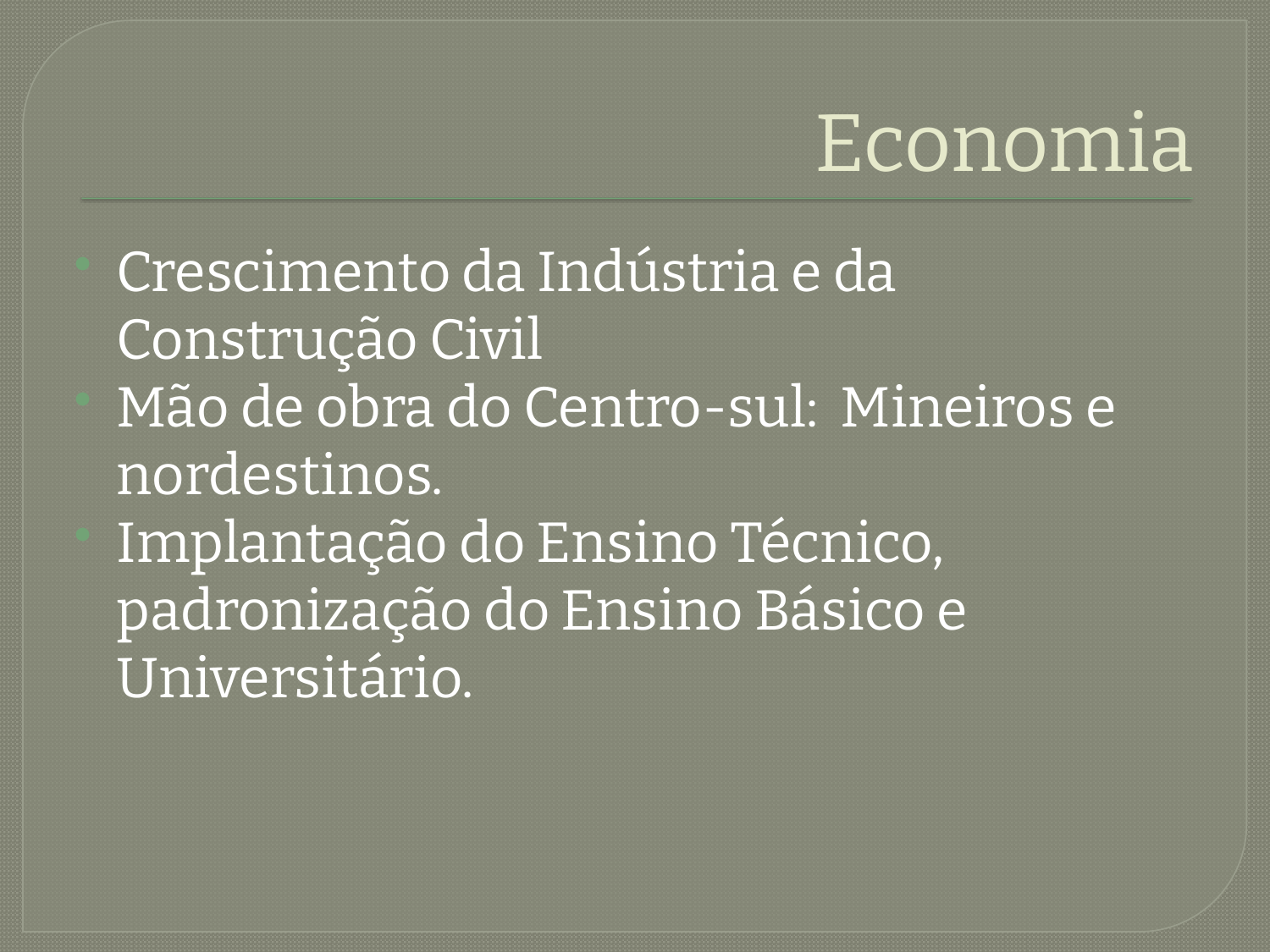

# Economia
Crescimento da Indústria e da Construção Civil
Mão de obra do Centro-sul:  Mineiros e nordestinos.
Implantação do Ensino Técnico, padronização do Ensino Básico e Universitário.